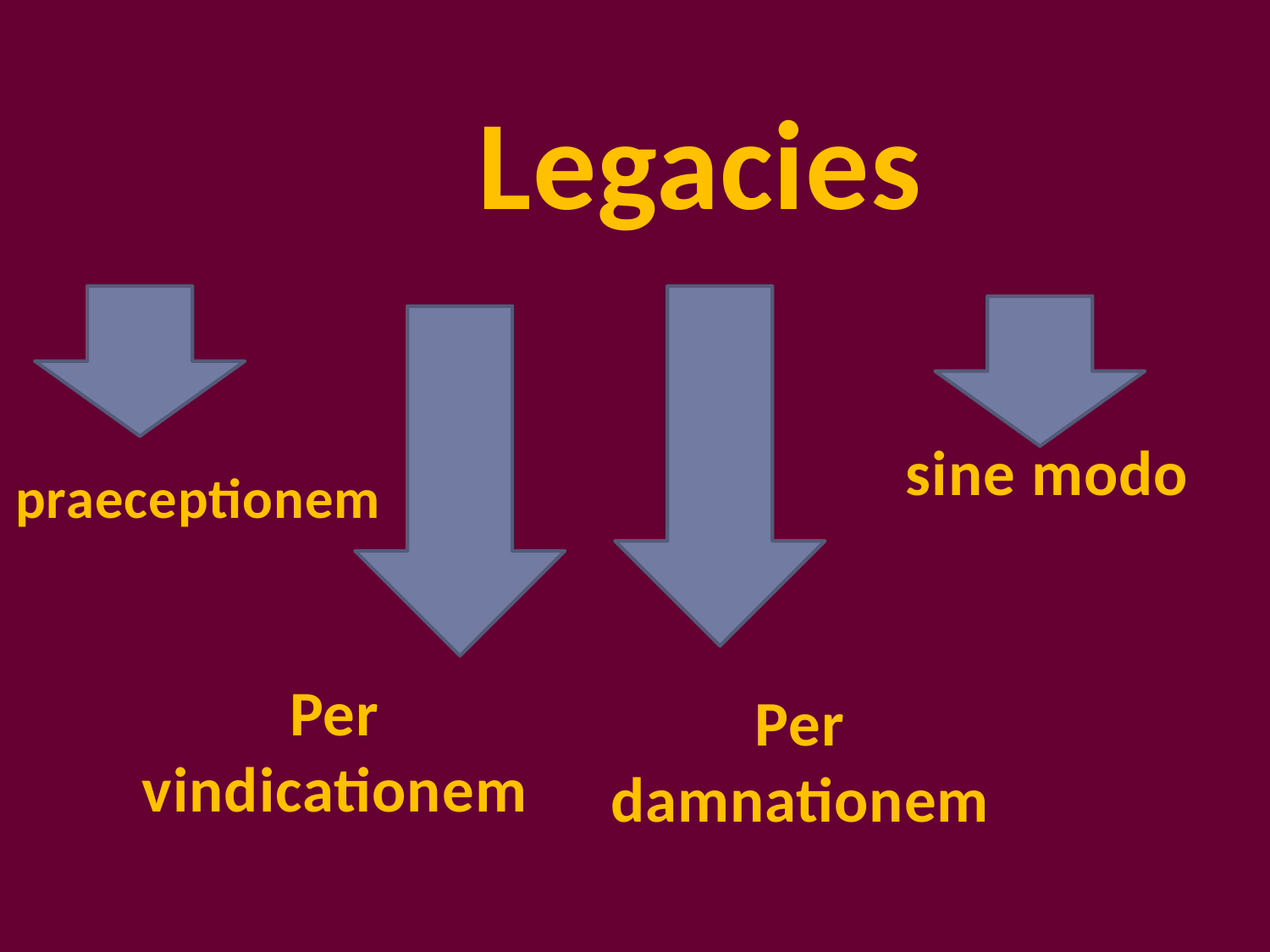

Legacies

sine modo
praeceptionem
Per vindicationem
Per damnationem